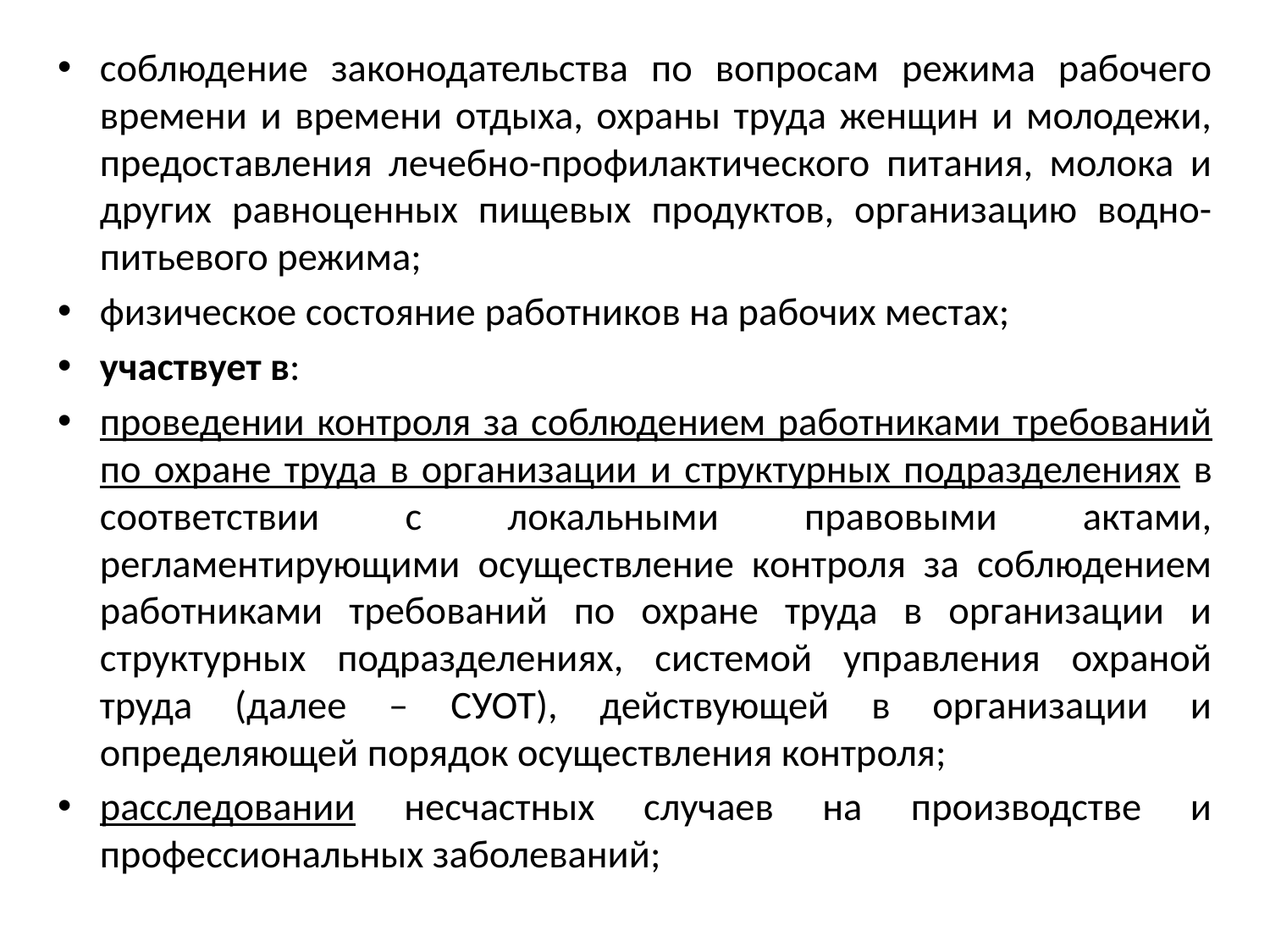

соблюдение законодательства по вопросам режима рабочего времени и времени отдыха, охраны труда женщин и молодежи, предоставления лечебно-профилактического питания, молока и других равноценных пищевых продуктов, организацию водно-питьевого режима;
физическое состояние работников на рабочих местах;
участвует в:
проведении контроля за соблюдением работниками требований по охране труда в организации и структурных подразделениях в соответствии с локальными правовыми актами, регламентирующими осуществление контроля за соблюдением работниками требований по охране труда в организации и структурных подразделениях, системой управления охраной труда (далее – СУОТ), действующей в организации и определяющей порядок осуществления контроля;
расследовании несчастных случаев на производстве и профессиональных заболеваний;